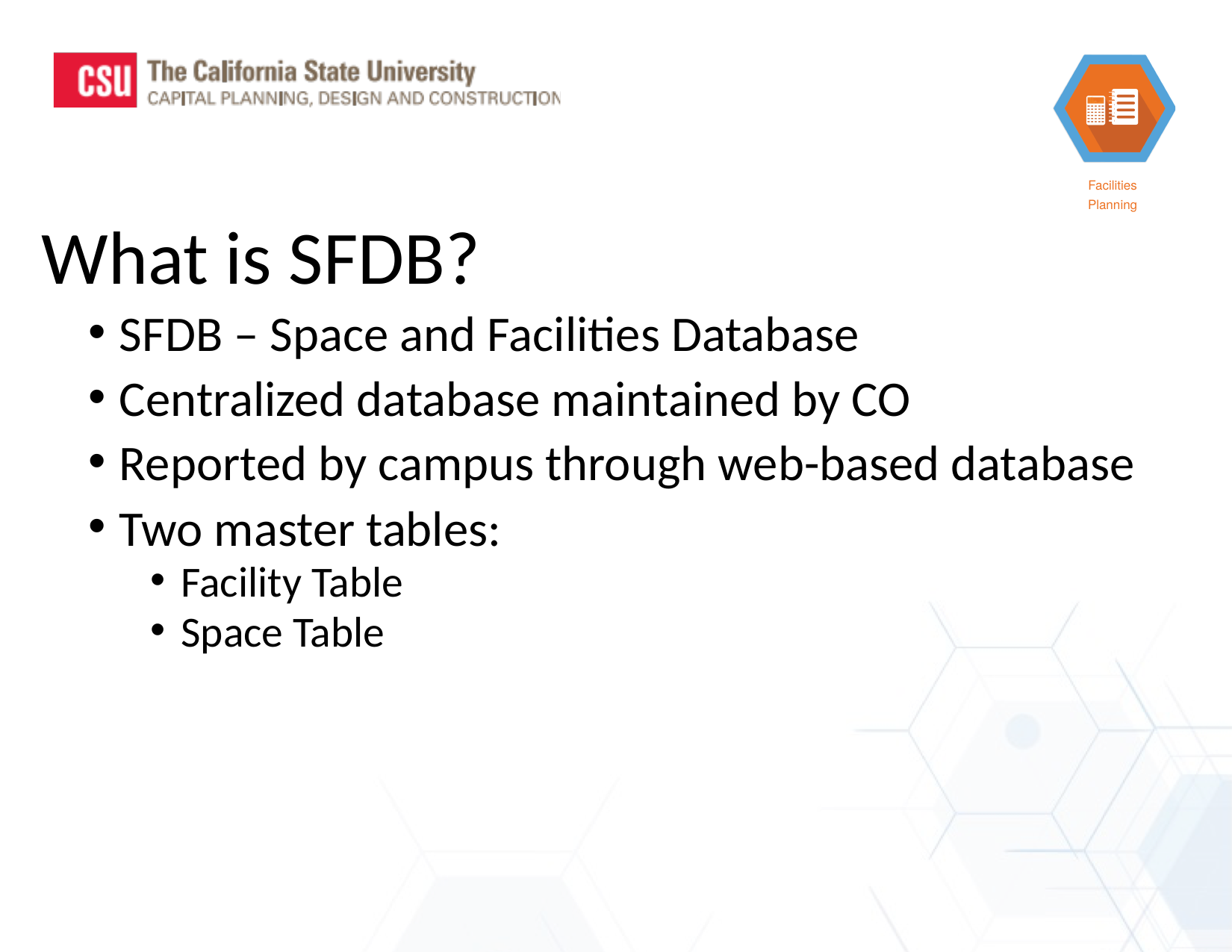

What is SFDB?
SFDB – Space and Facilities Database
Centralized database maintained by CO
Reported by campus through web-based database
Two master tables:
Facility Table
Space Table